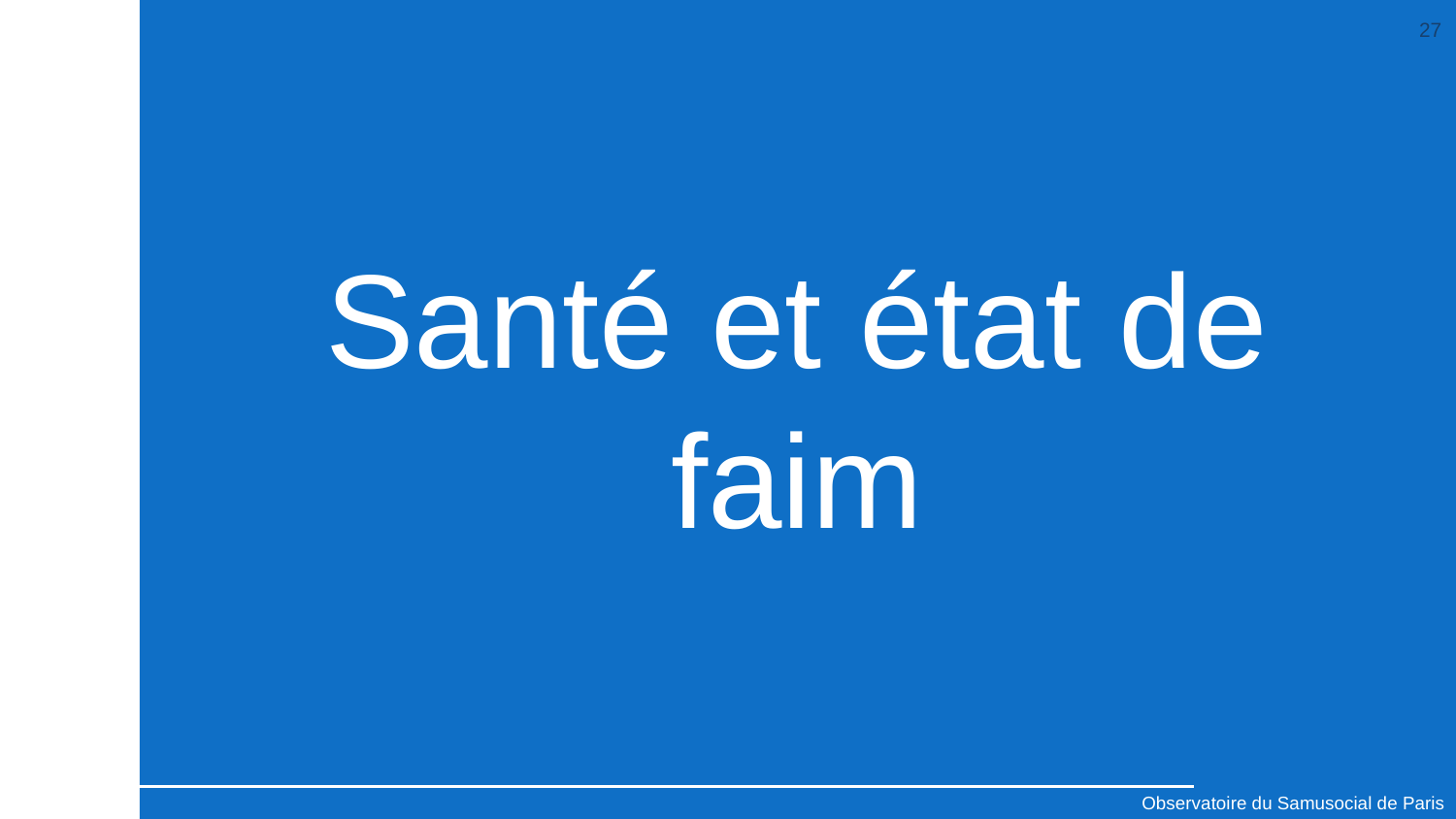

27
# Santé et état de faim